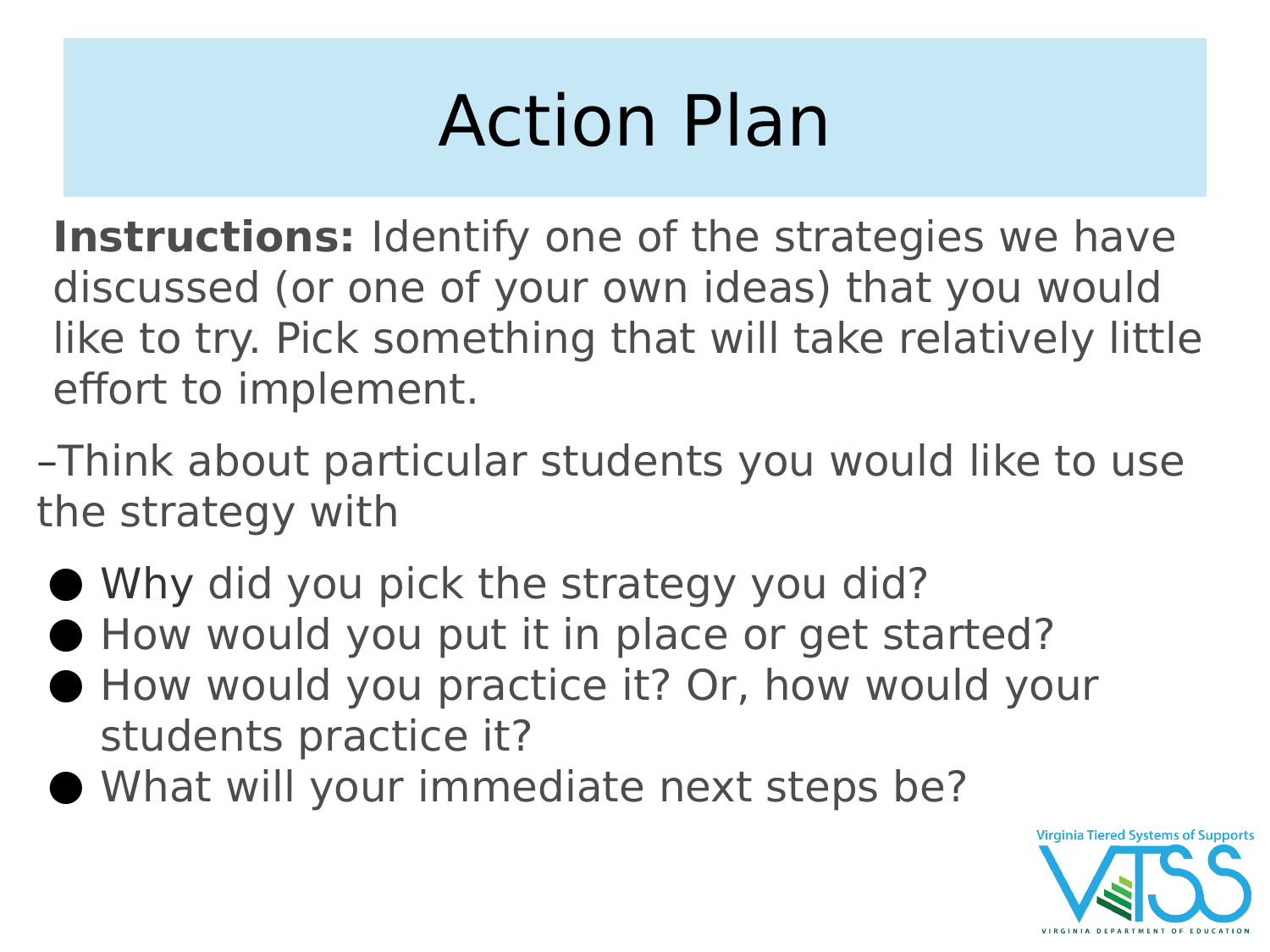

# Action Plan
Instructions: Identify one of the strategies we have discussed (or one of your own ideas) that you would like to try. Pick something that will take relatively little effort to implement.
–Think about particular students you would like to use the strategy with
Why did you pick the strategy you did?
How would you put it in place or get started?
How would you practice it? Or, how would your students practice it?
What will your immediate next steps be?